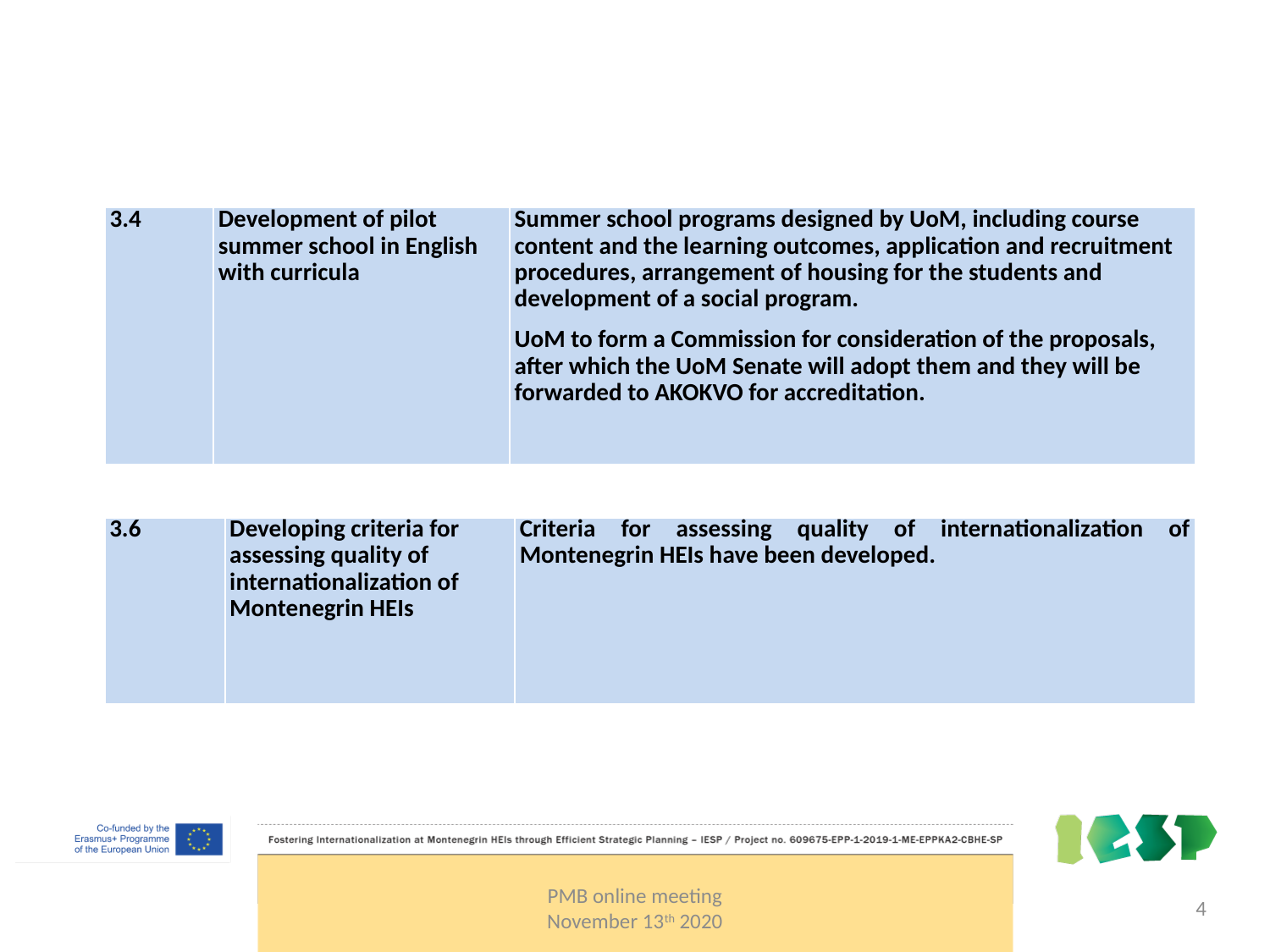

| 3.4 | Development of pilot summer school in English with curricula | Summer school programs designed by UoM, including course content and the learning outcomes, application and recruitment procedures, arrangement of housing for the students and development of a social program. UoM to form a Commission for consideration of the proposals, after which the UoM Senate will adopt them and they will be forwarded to AKOKVO for accreditation. |
| --- | --- | --- |
| 3.6 | Developing criteria for assessing quality of internationalization of Montenegrin HEIs | Criteria for assessing quality of internationalization of Montenegrin HEIs have been developed. |
| --- | --- | --- |
PMB online meeting
November 13th 2020
4